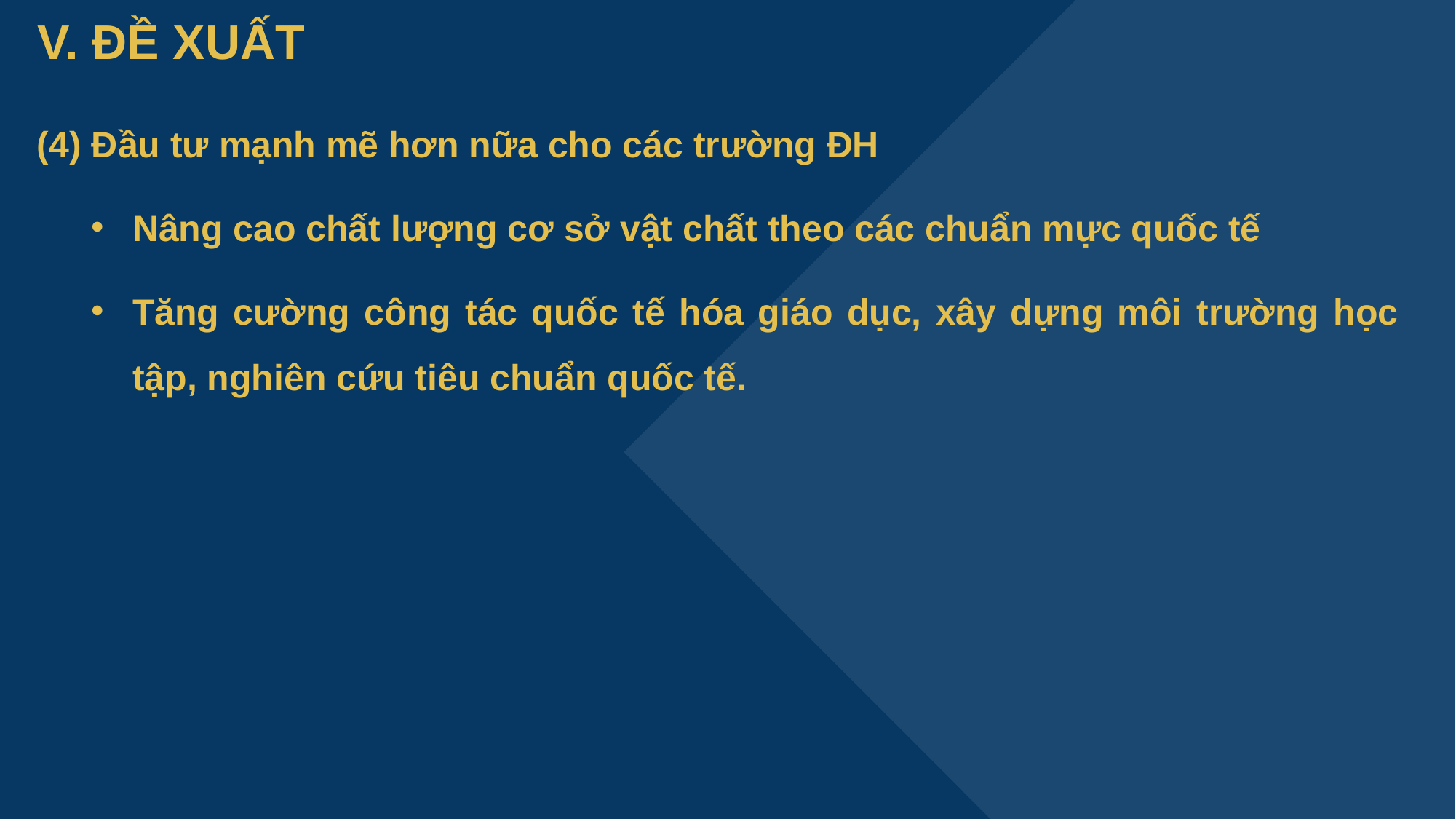

# V. ĐỀ XUẤT
(4) Đầu tư mạnh mẽ hơn nữa cho các trường ĐH
Nâng cao chất lượng cơ sở vật chất theo các chuẩn mực quốc tế
Tăng cường công tác quốc tế hóa giáo dục, xây dựng môi trường học tập, nghiên cứu tiêu chuẩn quốc tế.